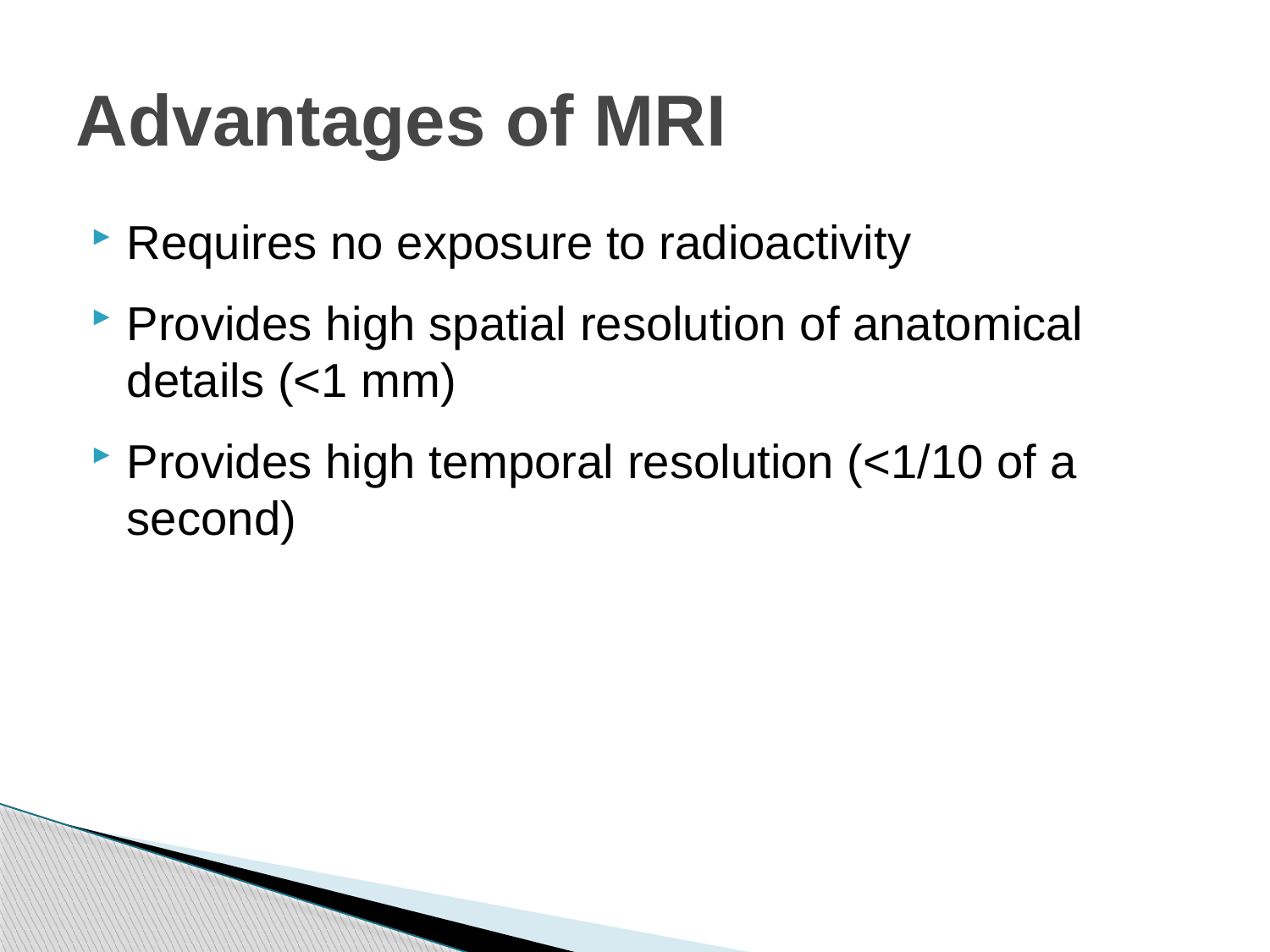

# Advantages of MRI
Requires no exposure to radioactivity
Provides high spatial resolution of anatomical details (<1 mm)
Provides high temporal resolution (<1/10 of a second)